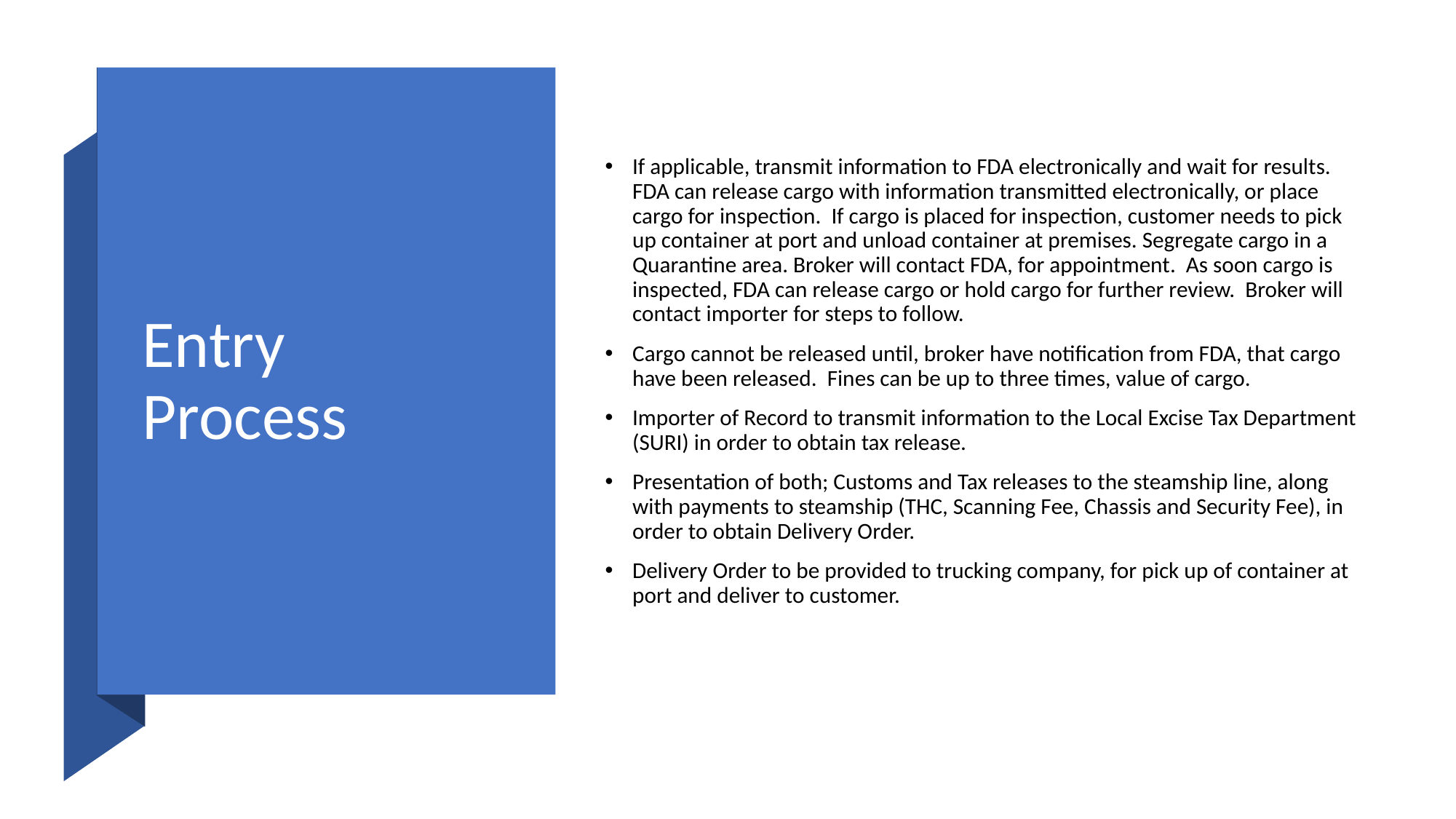

# Entry Process
If applicable, transmit information to FDA electronically and wait for results.  FDA can release cargo with information transmitted electronically, or place cargo for inspection.  If cargo is placed for inspection, customer needs to pick up container at port and unload container at premises. Segregate cargo in a Quarantine area. Broker will contact FDA, for appointment.  As soon cargo is inspected, FDA can release cargo or hold cargo for further review.  Broker will contact importer for steps to follow.
Cargo cannot be released until, broker have notification from FDA, that cargo have been released.  Fines can be up to three times, value of cargo.
Importer of Record to transmit information to the Local Excise Tax Department (SURI) in order to obtain tax release.
Presentation of both; Customs and Tax releases to the steamship line, along with payments to steamship (THC, Scanning Fee, Chassis and Security Fee), in order to obtain Delivery Order.
Delivery Order to be provided to trucking company, for pick up of container at port and deliver to customer.